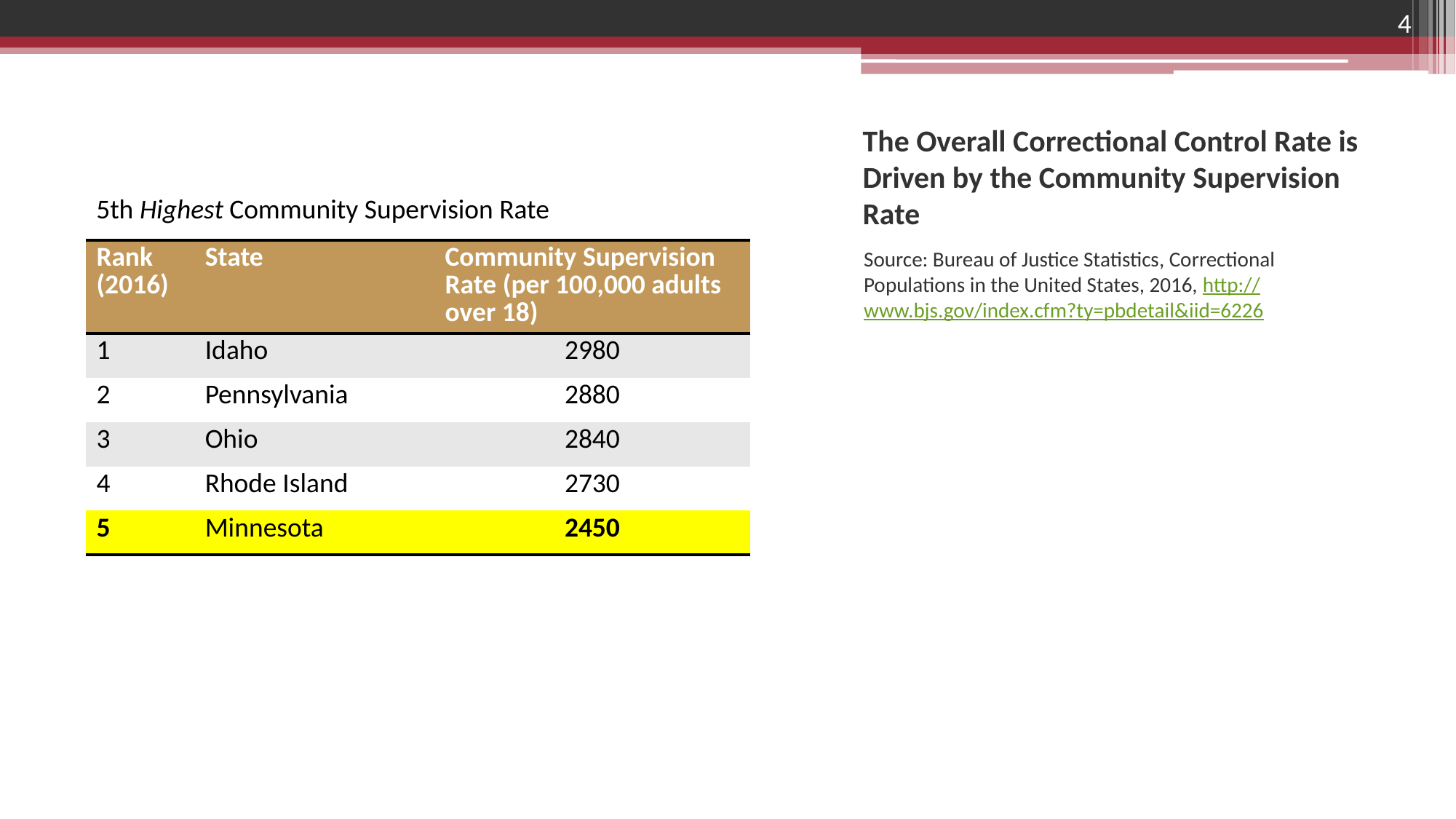

4
# The Overall Correctional Control Rate is Driven by the Community Supervision Rate
5th Highest Community Supervision Rate

| Rank (2016) | State | Community Supervision Rate (per 100,000 adults over 18) |
| --- | --- | --- |
| 1 | Idaho | 2980 |
| 2 | Pennsylvania | 2880 |
| 3 | Ohio | 2840 |
| 4 | Rhode Island | 2730 |
| 5 | Minnesota | 2450 |
Source: Bureau of Justice Statistics, Correctional Populations in the United States, 2016, http://www.bjs.gov/index.cfm?ty=pbdetail&iid=6226